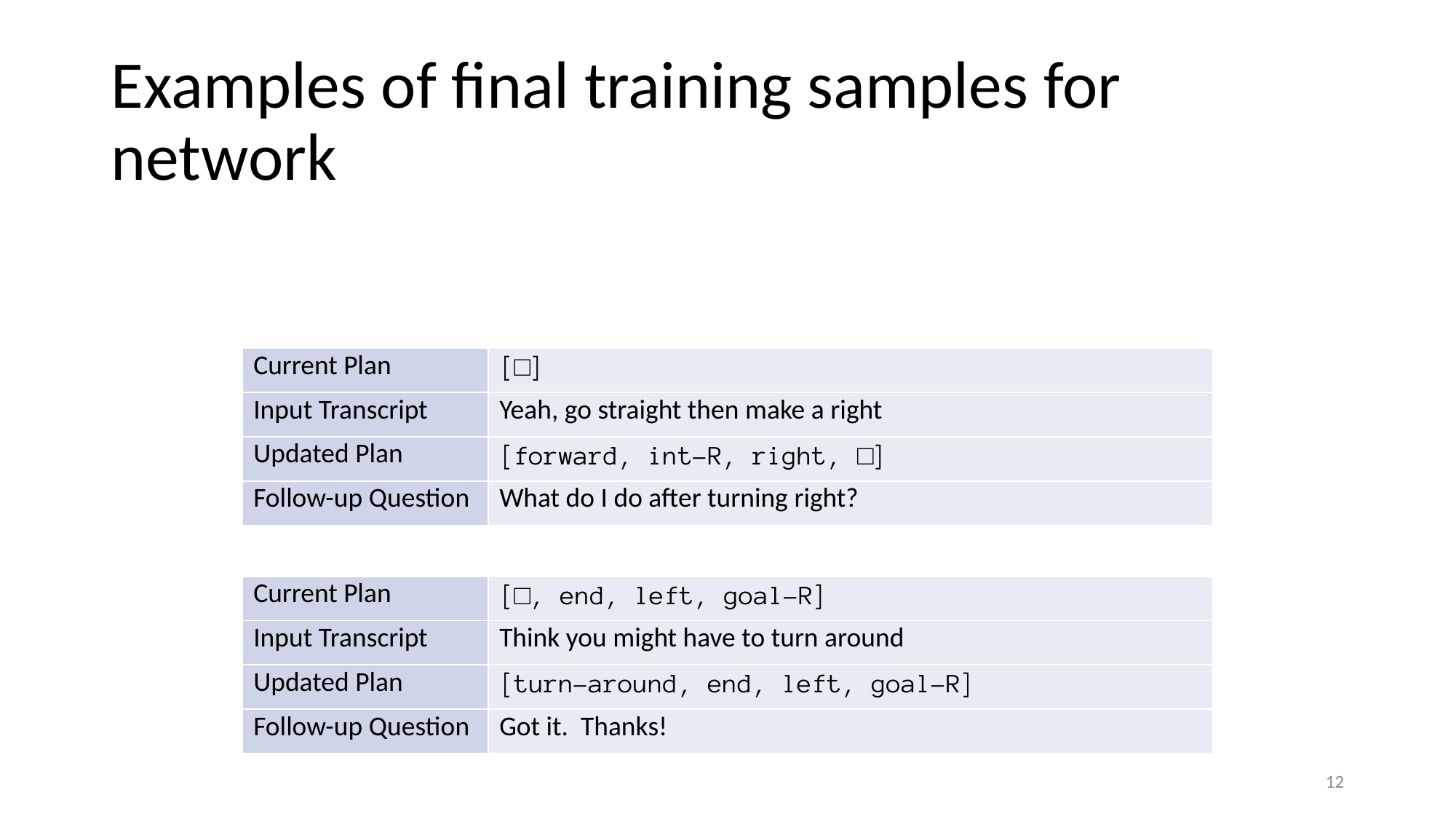

# Examples of final training samples for network
| Current Plan | [□] |
| --- | --- |
| Input Transcript | Yeah, go straight then make a right |
| Updated Plan | [forward, int-R, right, □] |
| Follow-up Question | What do I do after turning right? |
| Current Plan | [□, end, left, goal-R] |
| --- | --- |
| Input Transcript | Think you might have to turn around |
| Updated Plan | [turn-around, end, left, goal-R] |
| Follow-up Question | Got it. Thanks! |
12